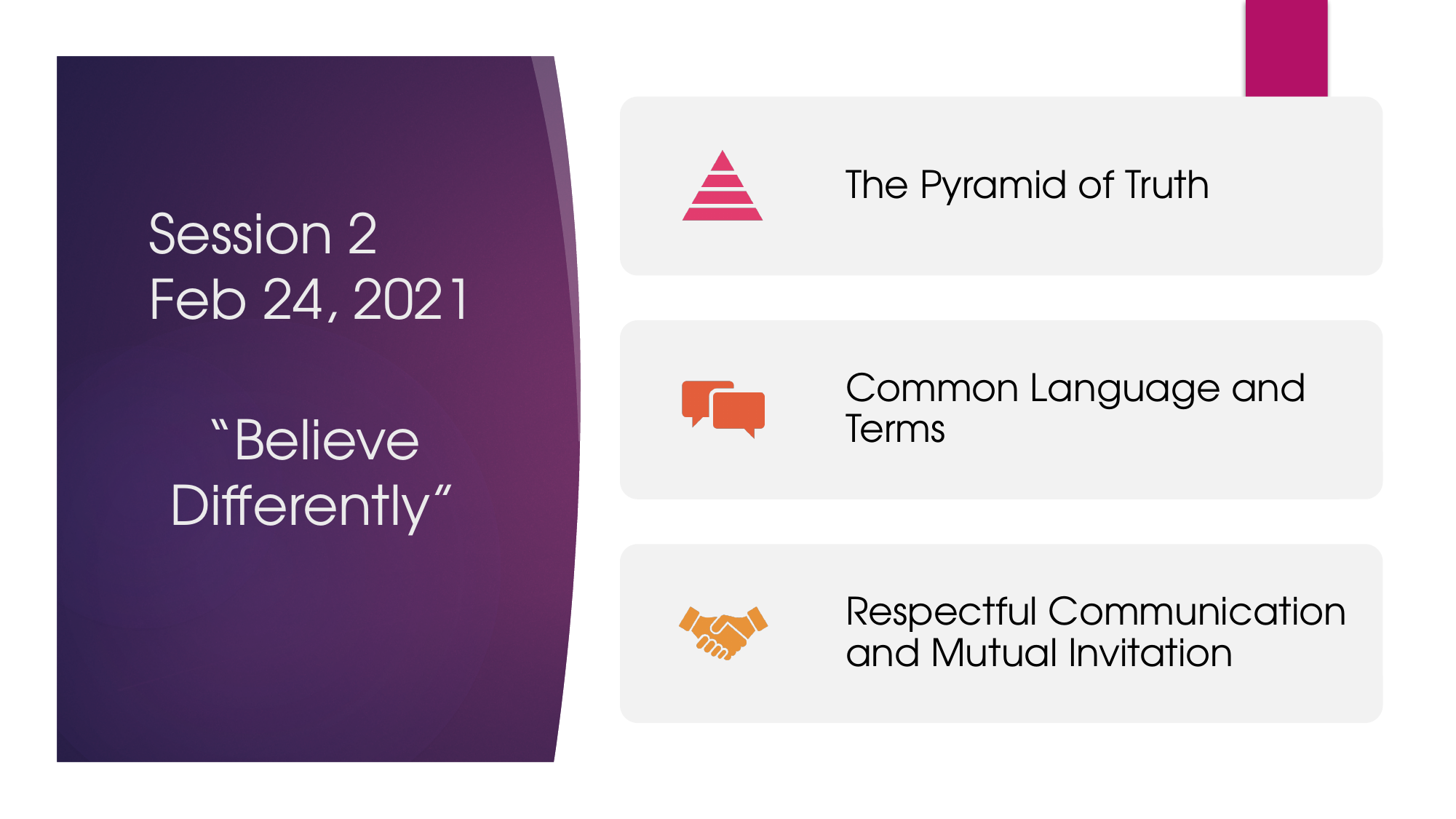

The Pyramid of Truth
Common Language and Terms
Respectful Communication and Mutual Invitation
Session 2
Feb 24, 2021
“Believe Differently”